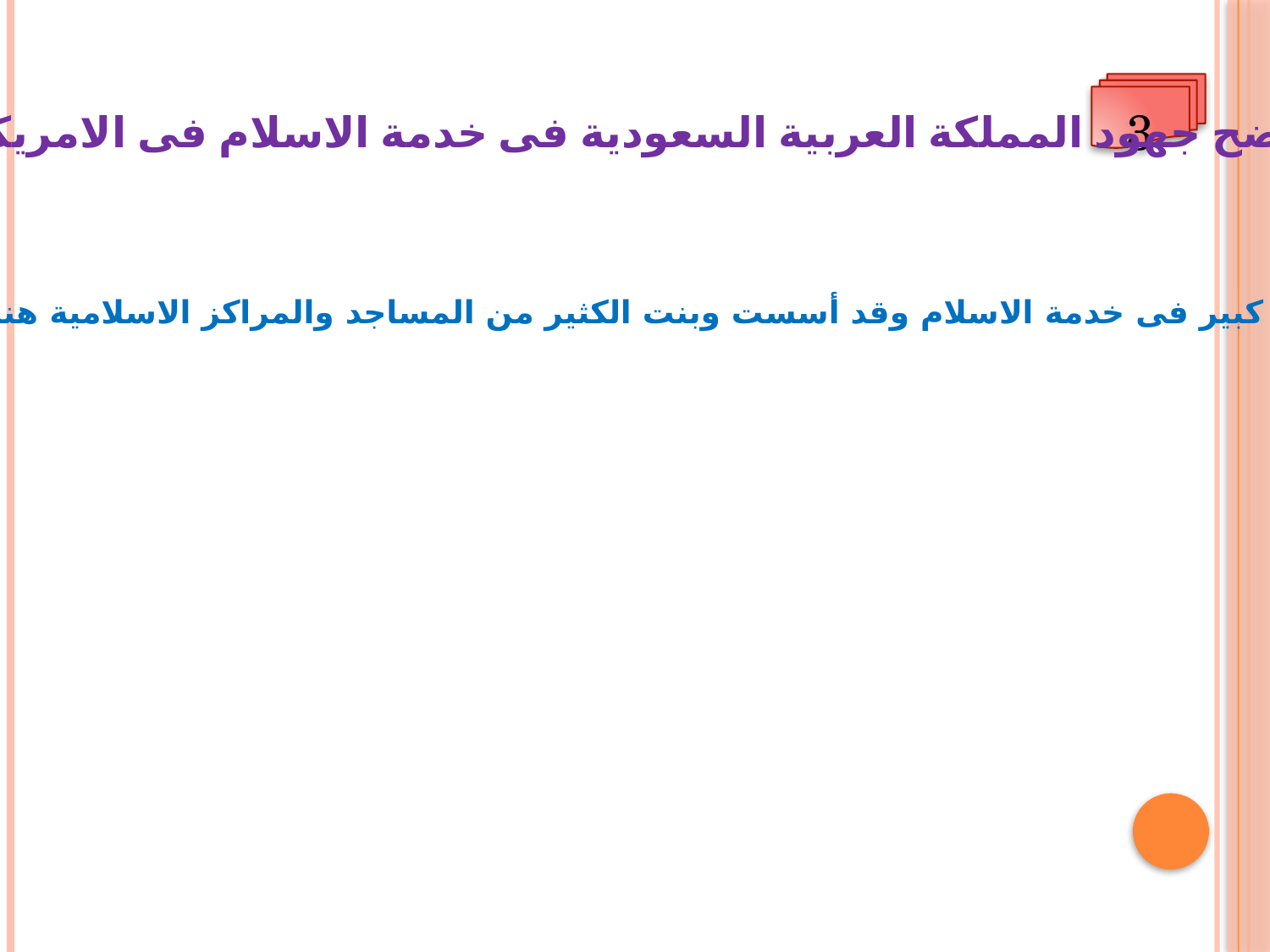

وضح جهود المملكة العربية السعودية فى خدمة الاسلام فى الامريكتين
3
كان لها دور كبير فى خدمة الاسلام وقد أسست وبنت الكثير من المساجد والمراكز الاسلامية هناك